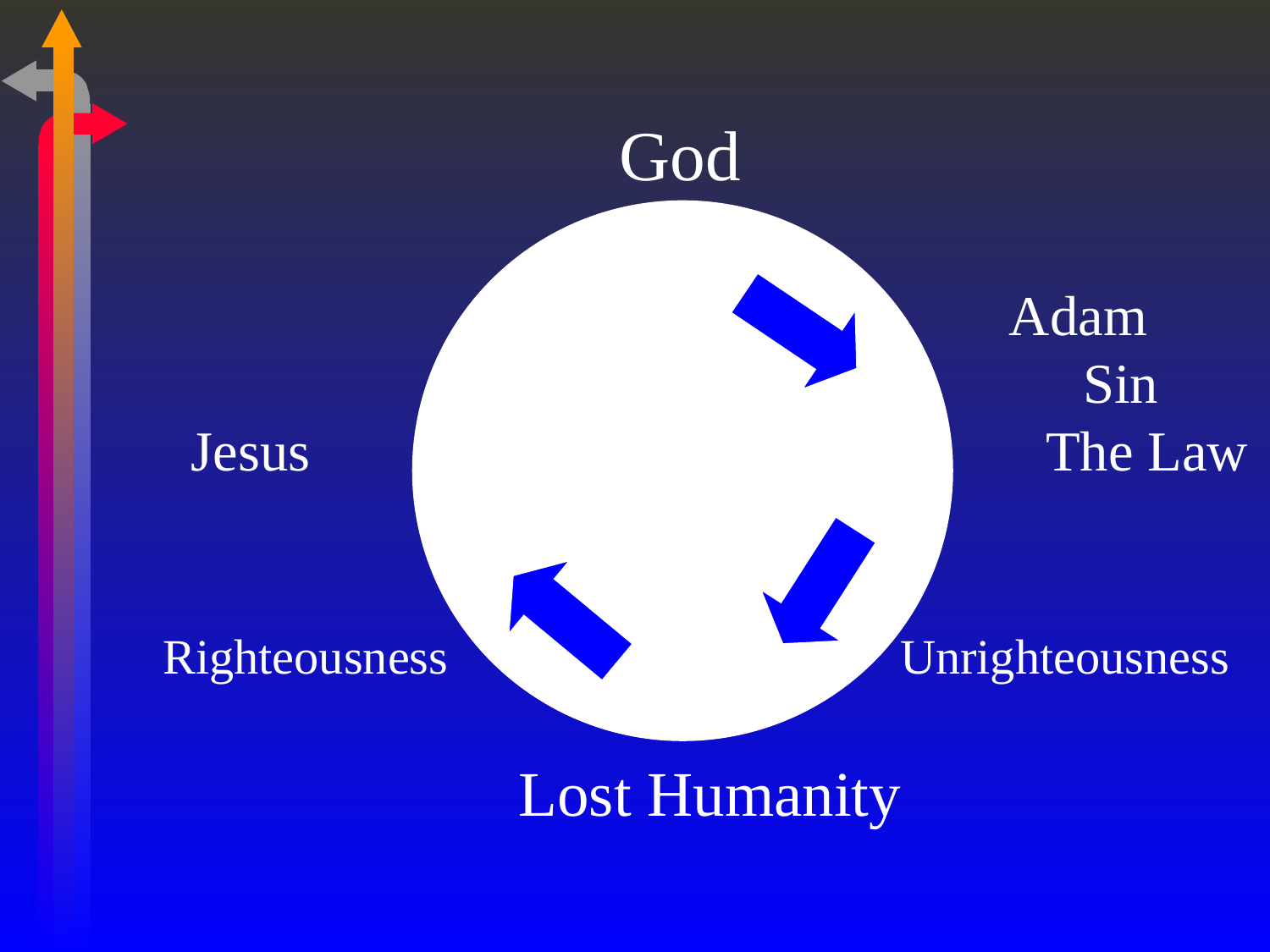

# God Adam Sin Jesus                                                    The Law Righteousness                                Unrighteousness Lost Humanity